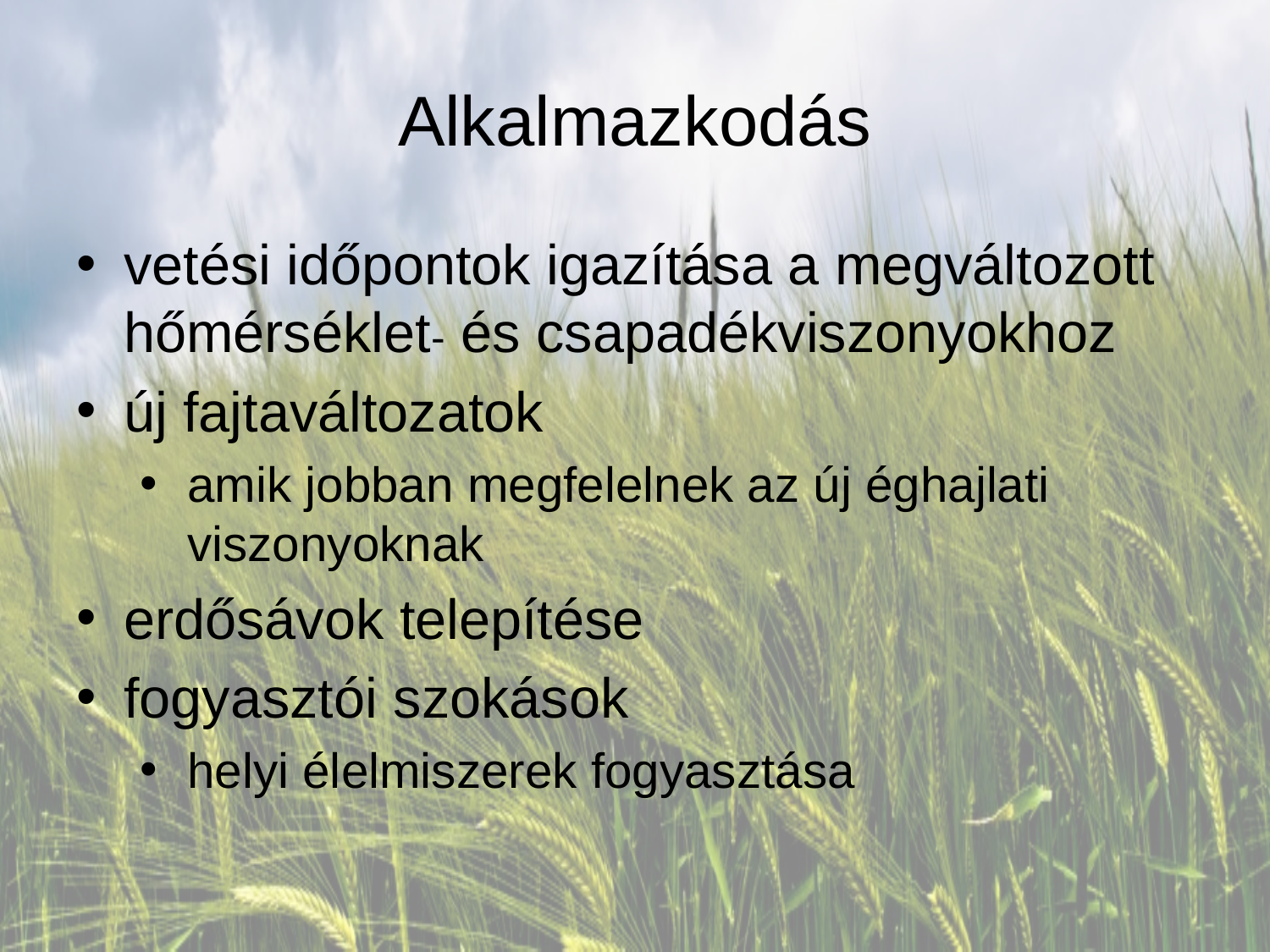

# Alkalmazkodás
vetési időpontok igazítása a megváltozott hőmérséklet- és csapadékviszonyokhoz
új fajtaváltozatok
amik jobban megfelelnek az új éghajlati viszonyoknak
erdősávok telepítése
fogyasztói szokások
helyi élelmiszerek fogyasztása